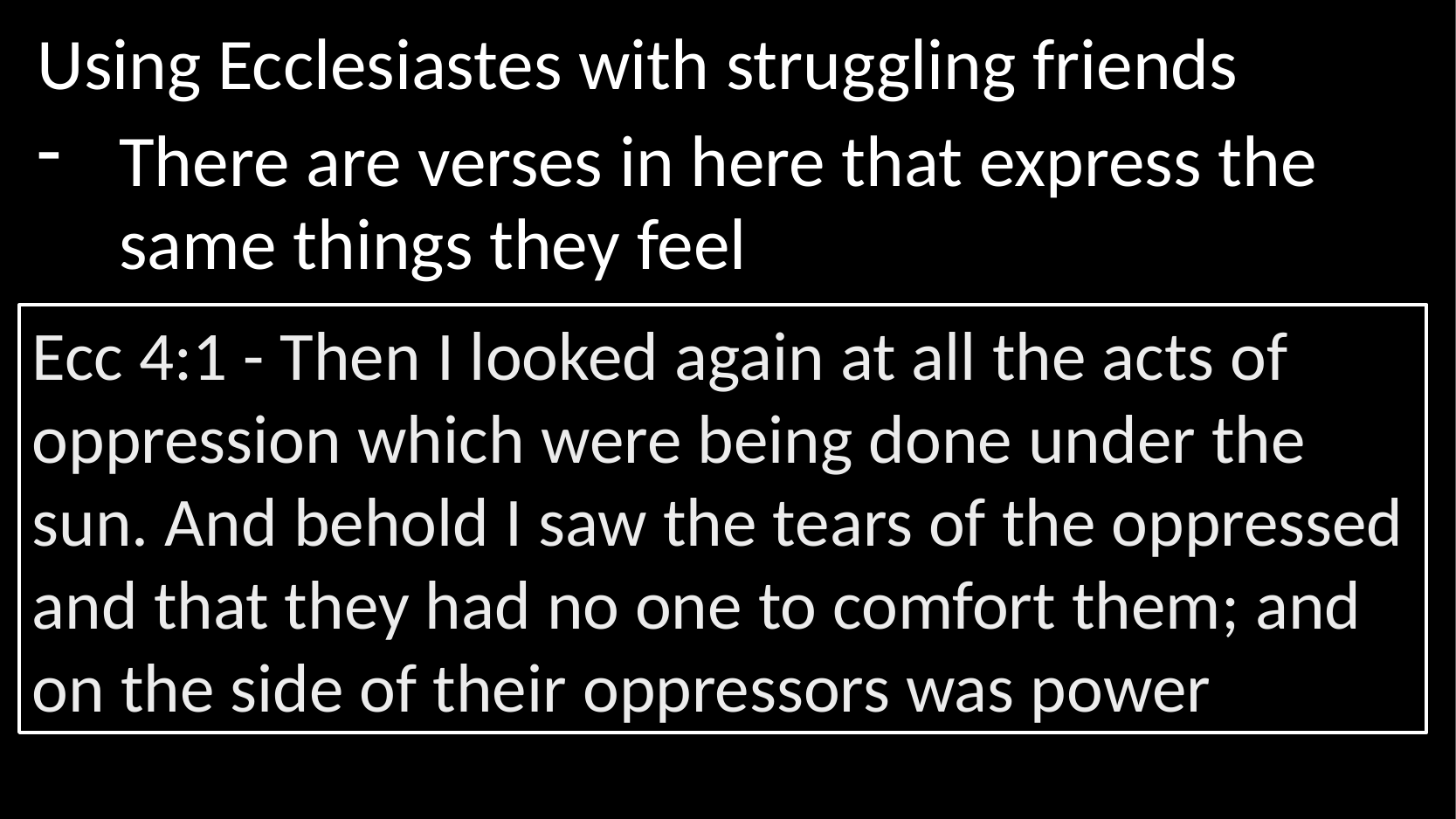

Using Ecclesiastes with struggling friends
There are verses in here that express the same things they feel

Ecc 4:1 - Then I looked again at all the acts of oppression which were being done under the sun. And behold I saw the tears of the oppressed and that they had no one to comfort them; and on the side of their oppressors was power